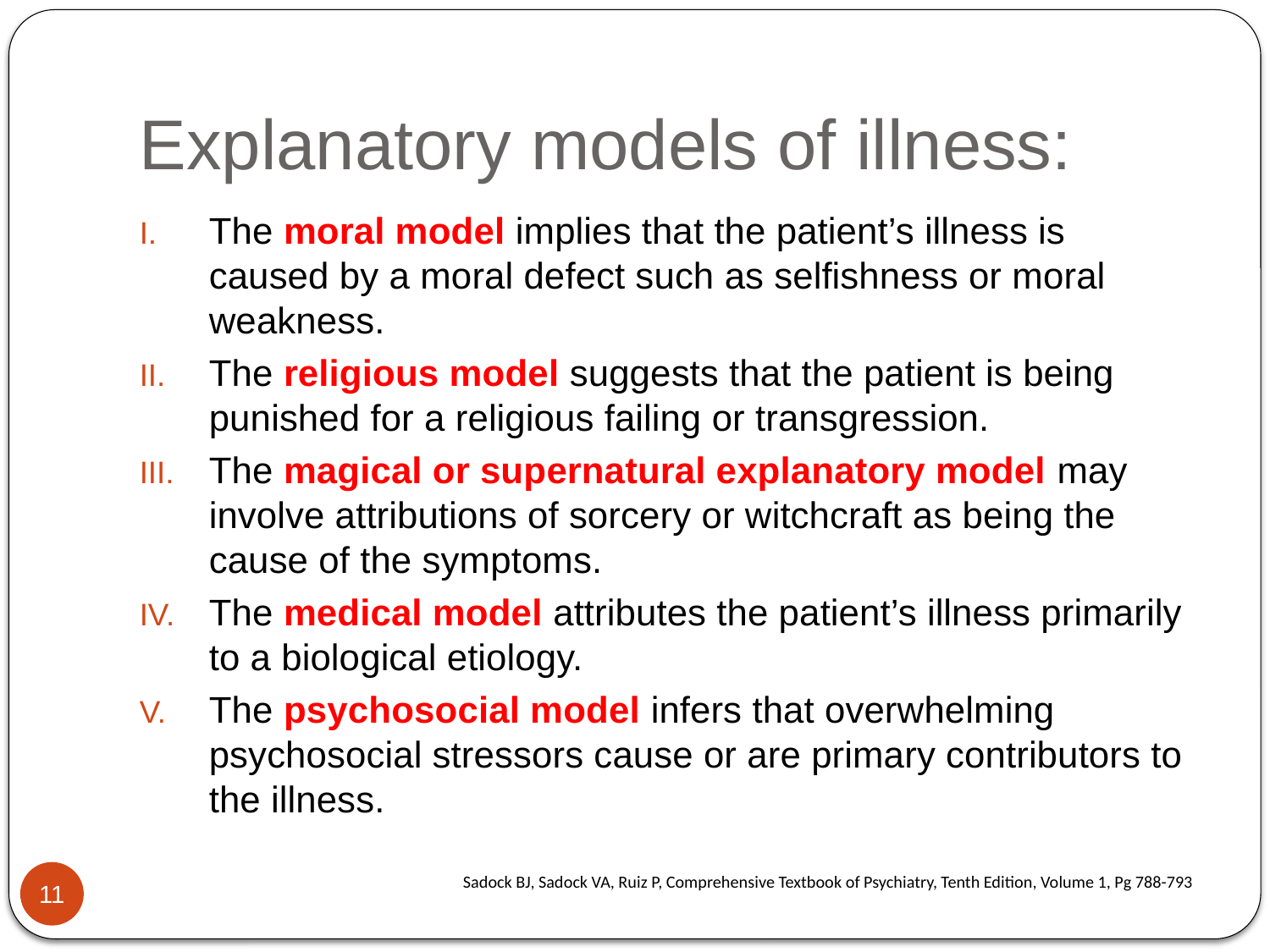

# Explanatory models of illness:
The moral model implies that the patient’s illness is caused by a moral defect such as selfishness or moral weakness.
The religious model suggests that the patient is being punished for a religious failing or transgression.
The magical or supernatural explanatory model may involve attributions of sorcery or witchcraft as being the cause of the symptoms.
The medical model attributes the patient’s illness primarily to a biological etiology.
The psychosocial model infers that overwhelming psychosocial stressors cause or are primary contributors to the illness.

Sadock BJ, Sadock VA, Ruiz P, Comprehensive Textbook of Psychiatry, Tenth Edition, Volume 1, Pg 788-793
11